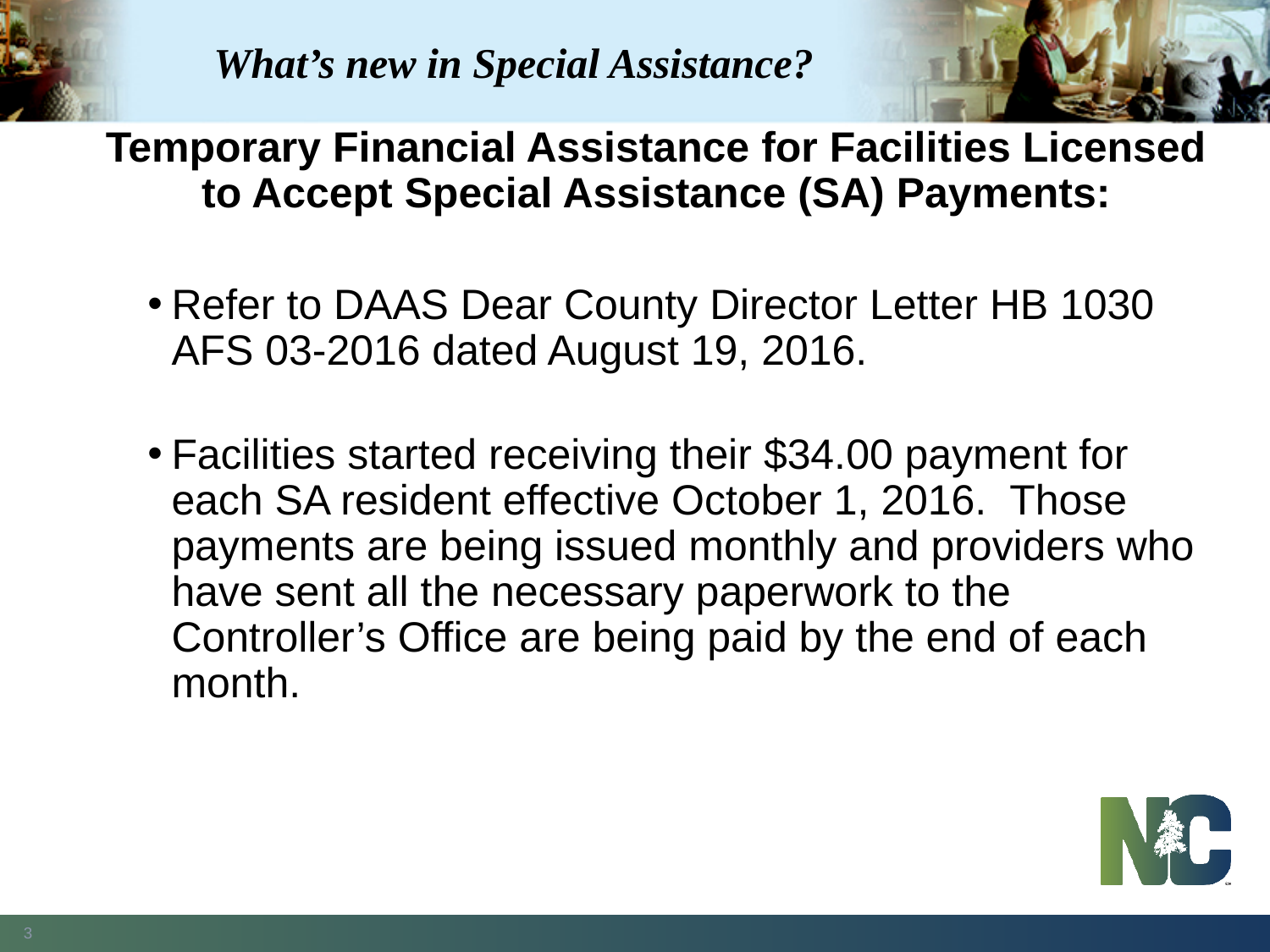

# What’s new in Special Assistance?
Temporary Financial Assistance for Facilities Licensed to Accept Special Assistance (SA) Payments:

Refer to DAAS Dear County Director Letter HB 1030 AFS 03-2016 dated August 19, 2016.

Facilities started receiving their $34.00 payment for each SA resident effective October 1, 2016.  Those payments are being issued monthly and providers who have sent all the necessary paperwork to the Controller’s Office are being paid by the end of each month.

3